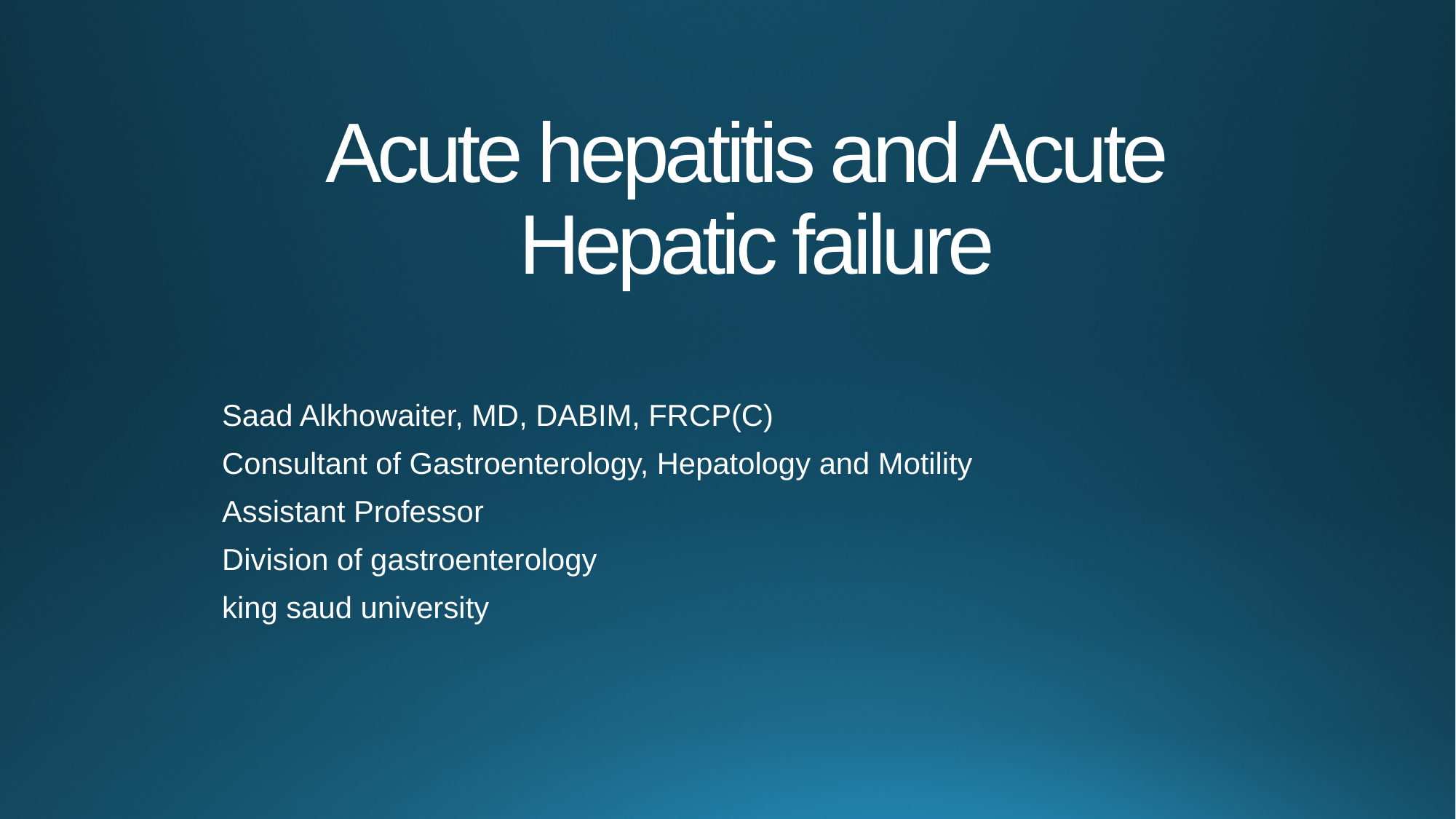

# Acute hepatitis and Acute Hepatic failure
Saad Alkhowaiter, MD, DABIM, FRCP(C)
Consultant of Gastroenterology, Hepatology and Motility
Assistant Professor
Division of gastroenterology
king saud university